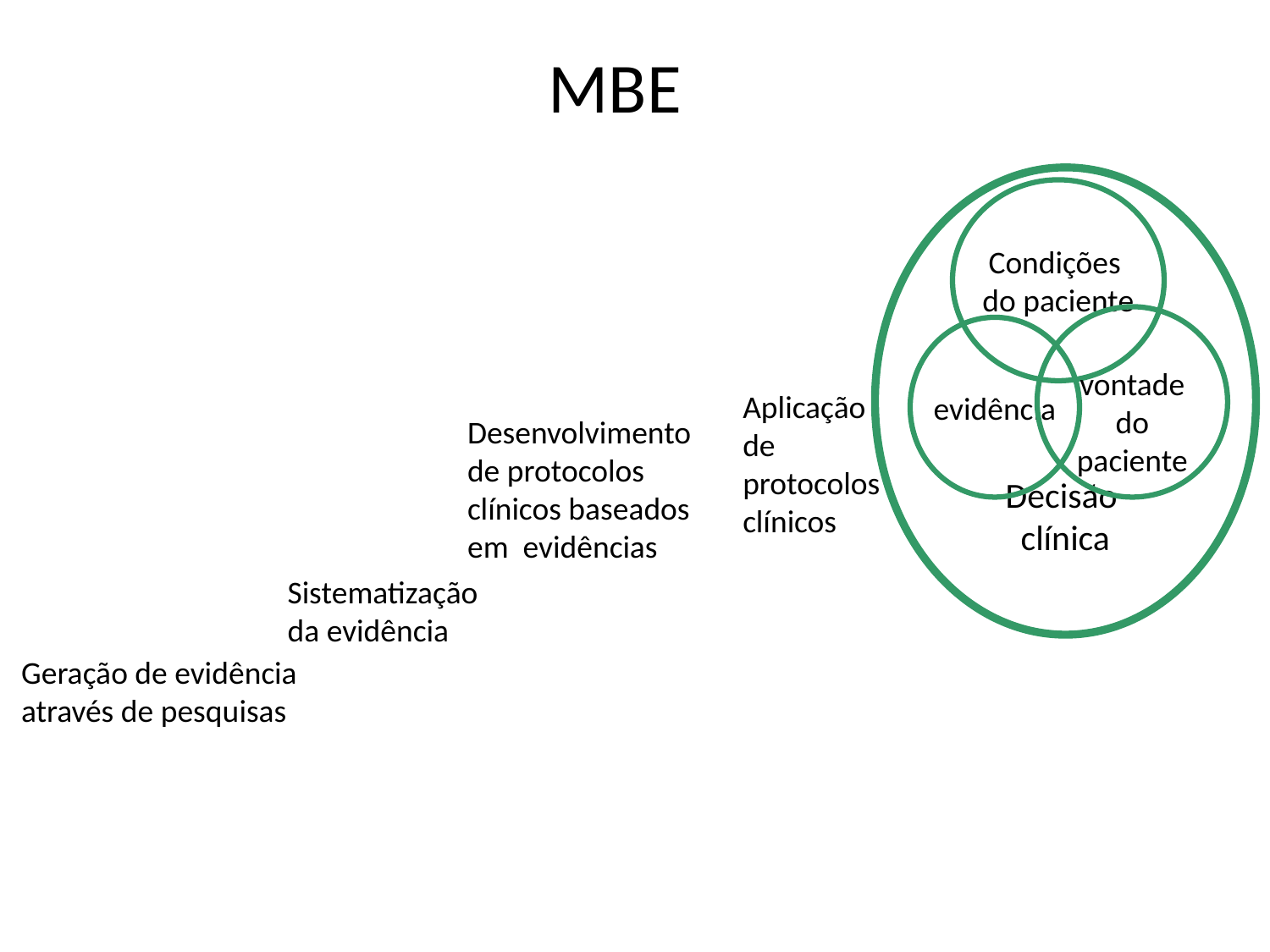

BARREIRAS E PONTES PARA A PRÁTICA DA CLÍNICA BASEADA EM EVIDÊNCIAS
MBE

Decisão
clínica
Condições
do paciente

vontade
 do
paciente
evidência
Aplicação de protocolos clínicos
Desenvolvimento de protocolos clínicos baseados em  evidências
Sistematização da evidência
Geração de evidência através de pesquisas
Fonte:Haynes et al, BMJ 1988, jul 25(317)